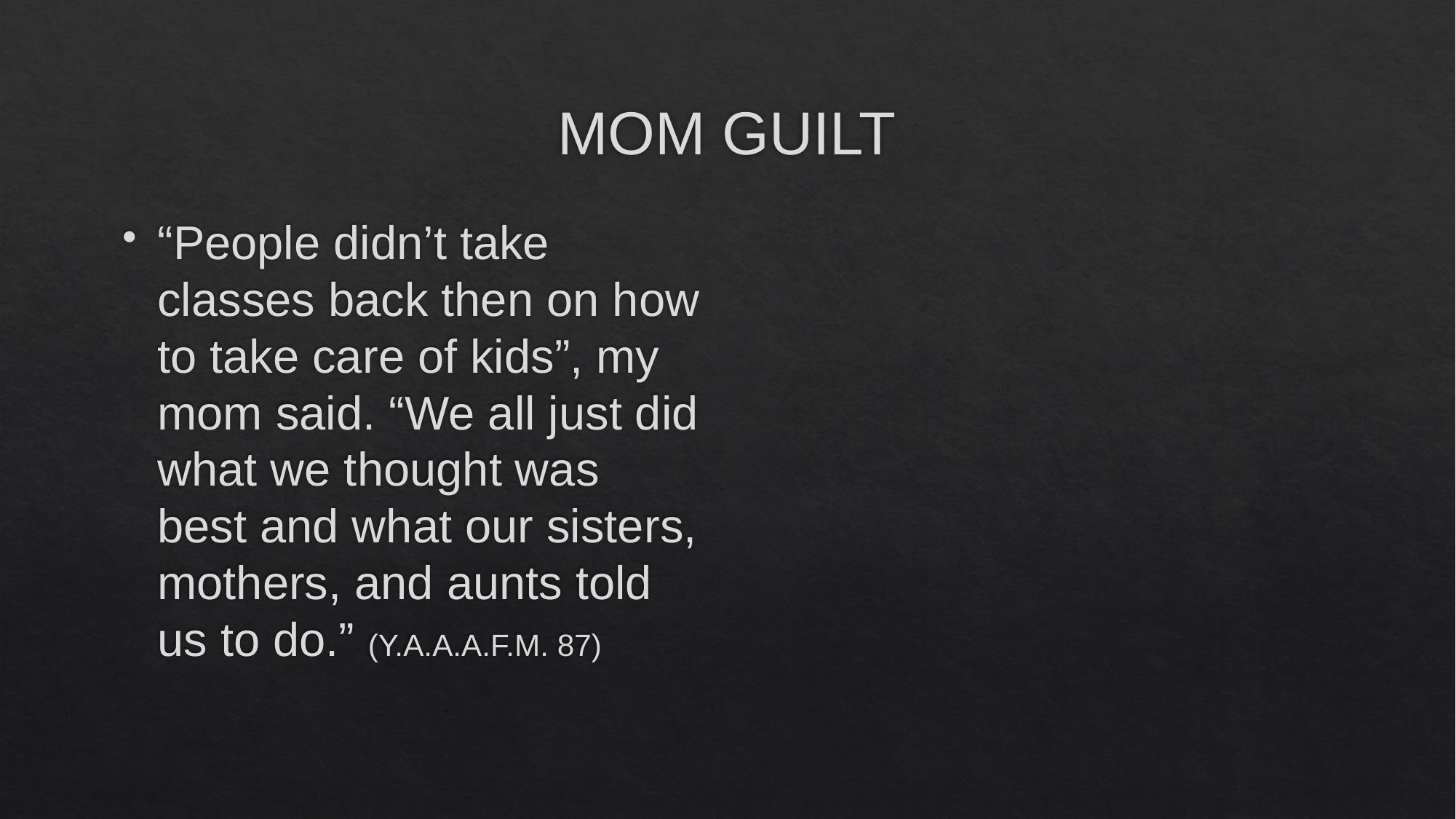

# MOM GUILT
“People didn’t take classes back then on how to take care of kids”, my mom said. “We all just did what we thought was best and what our sisters, mothers, and aunts told us to do.” (Y.A.A.A.F.M. 87)